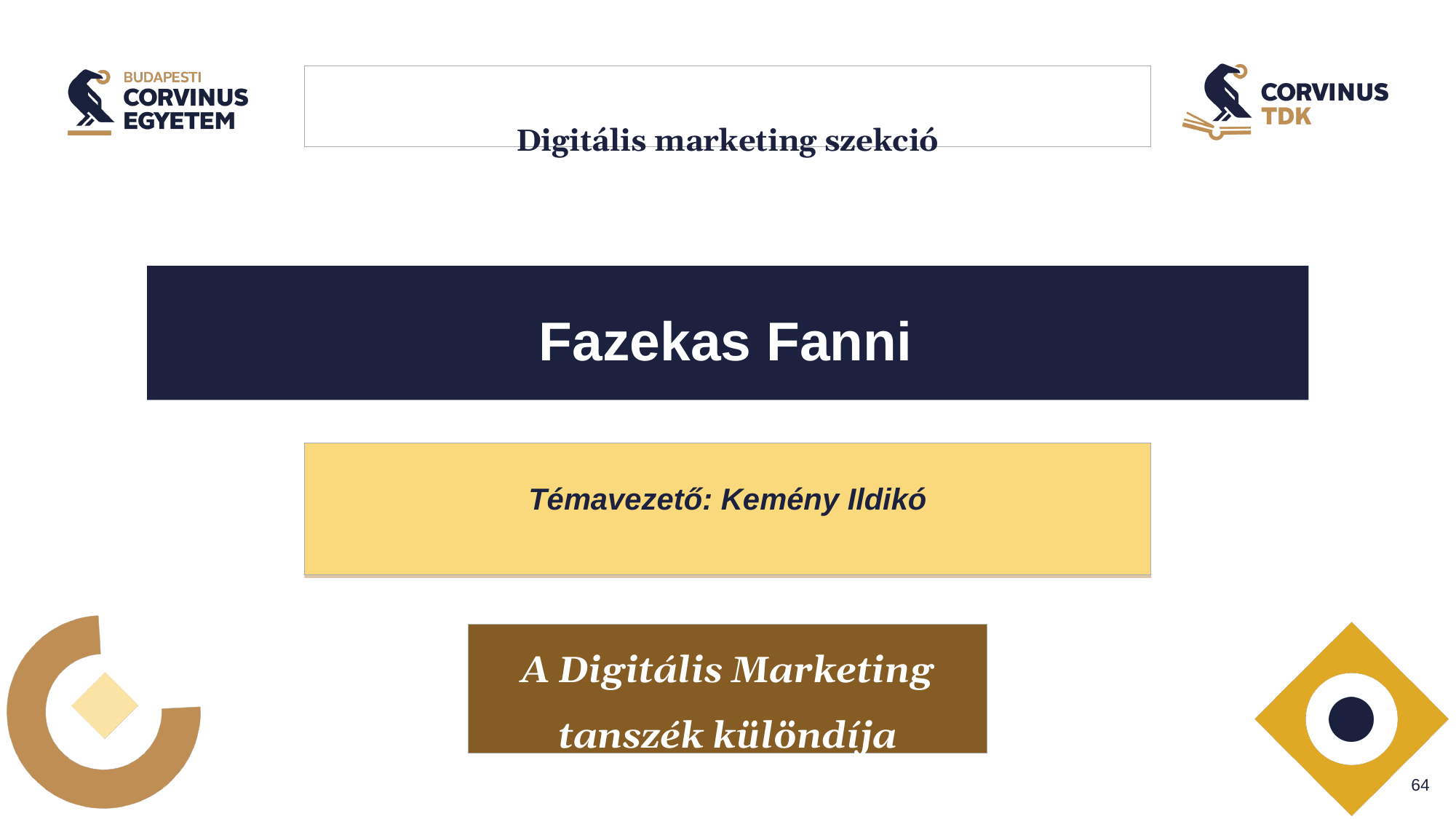

# Digitális marketing szekció
Fazekas Fanni

Témavezető: Kemény Ildikó

A Digitális Marketing tanszék különdíja